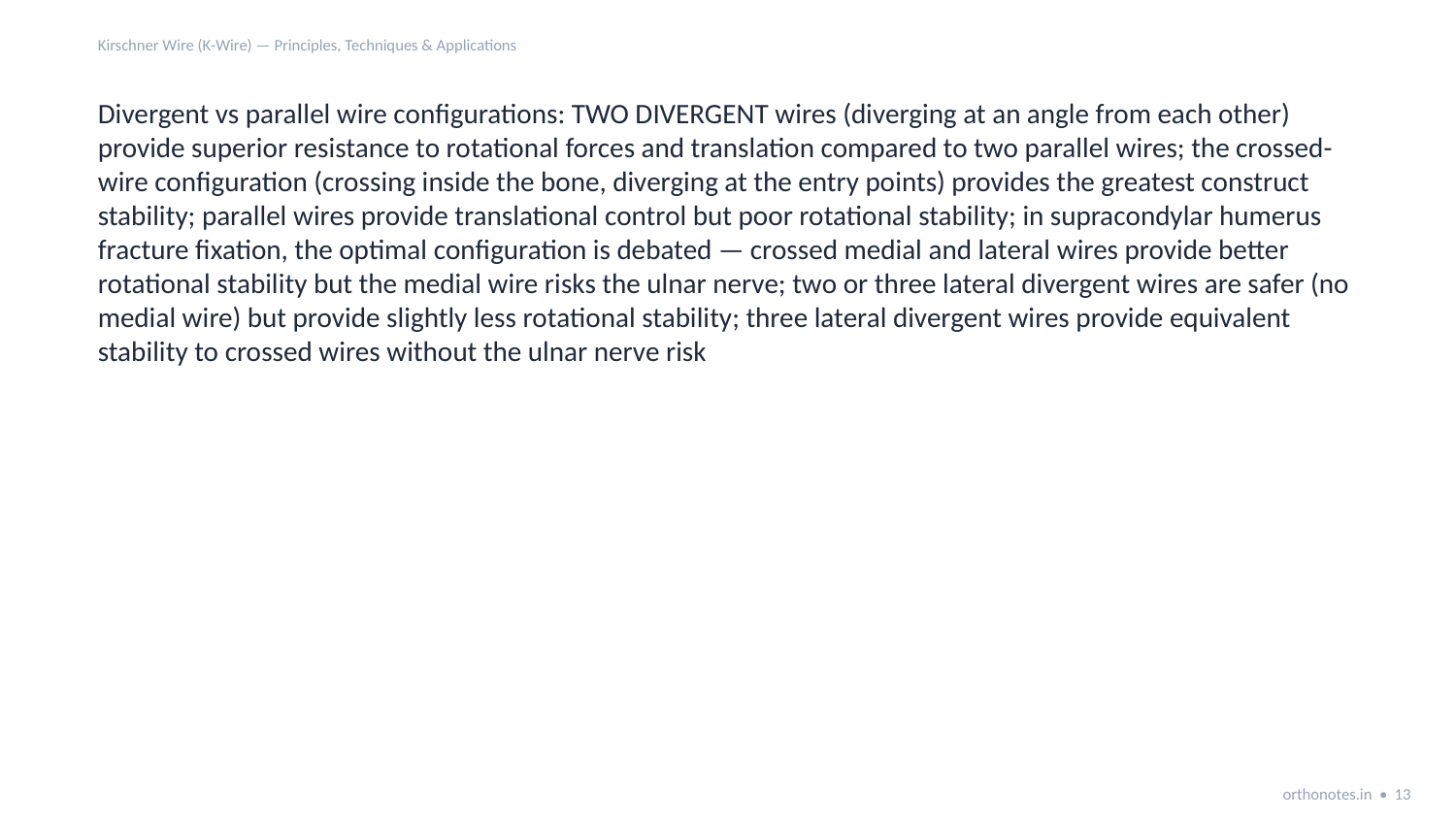

Kirschner Wire (K-Wire) — Principles, Techniques & Applications
Divergent vs parallel wire configurations: TWO DIVERGENT wires (diverging at an angle from each other) provide superior resistance to rotational forces and translation compared to two parallel wires; the crossed-wire configuration (crossing inside the bone, diverging at the entry points) provides the greatest construct stability; parallel wires provide translational control but poor rotational stability; in supracondylar humerus fracture fixation, the optimal configuration is debated — crossed medial and lateral wires provide better rotational stability but the medial wire risks the ulnar nerve; two or three lateral divergent wires are safer (no medial wire) but provide slightly less rotational stability; three lateral divergent wires provide equivalent stability to crossed wires without the ulnar nerve risk
orthonotes.in  •  13